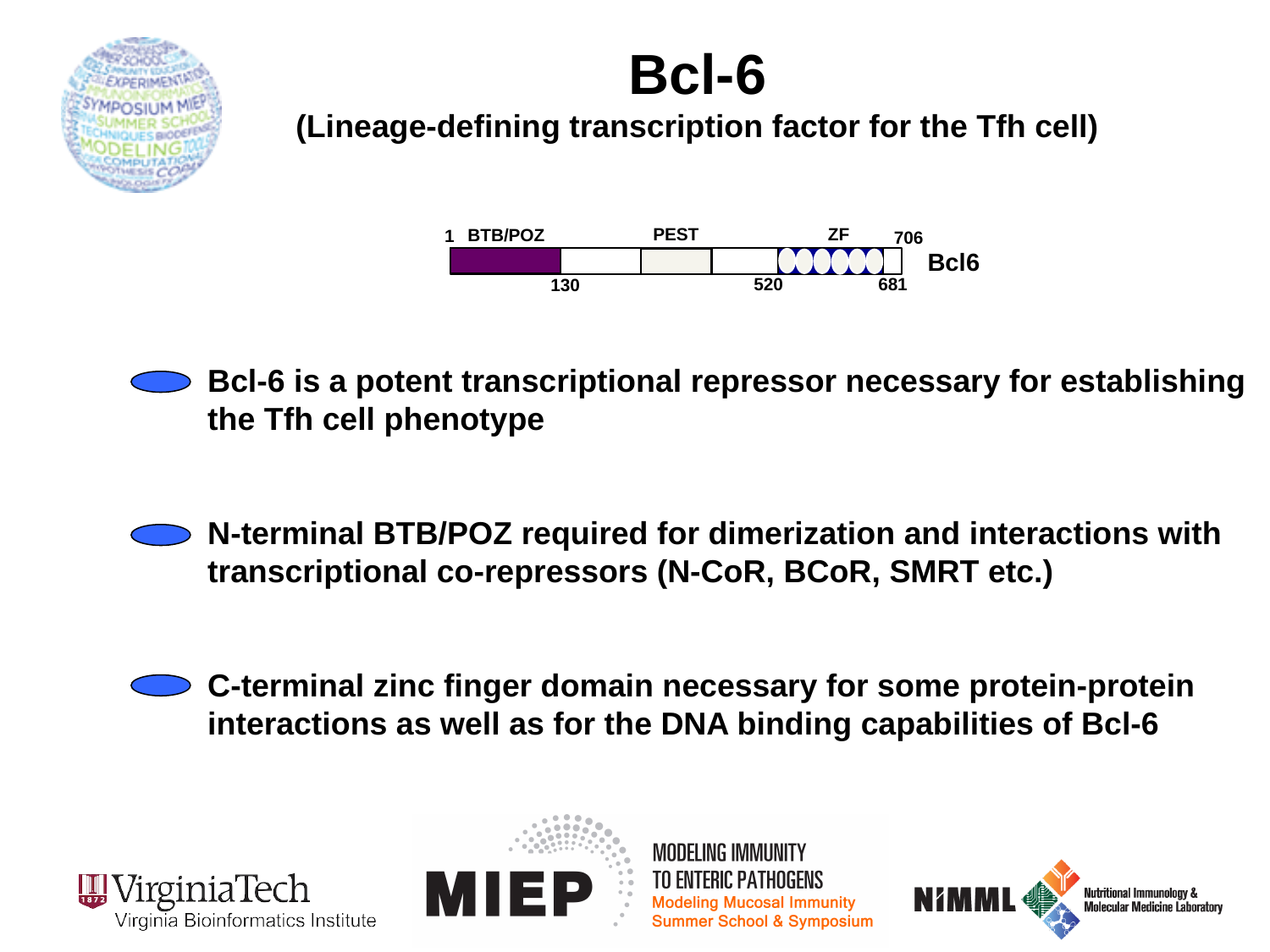

Bcl-6
(Lineage-defining transcription factor for the Tfh cell)

PEST
ZF
BTB/POZ
1
706
Bcl6

520
681
130
 Bcl-6 is a potent transcriptional repressor necessary for establishing
 the Tfh cell phenotype

 N-terminal BTB/POZ required for dimerization and interactions with
 transcriptional co-repressors (N-CoR, BCoR, SMRT etc.)

 C-terminal zinc finger domain necessary for some protein-protein
 interactions as well as for the DNA binding capabilities of Bcl-6